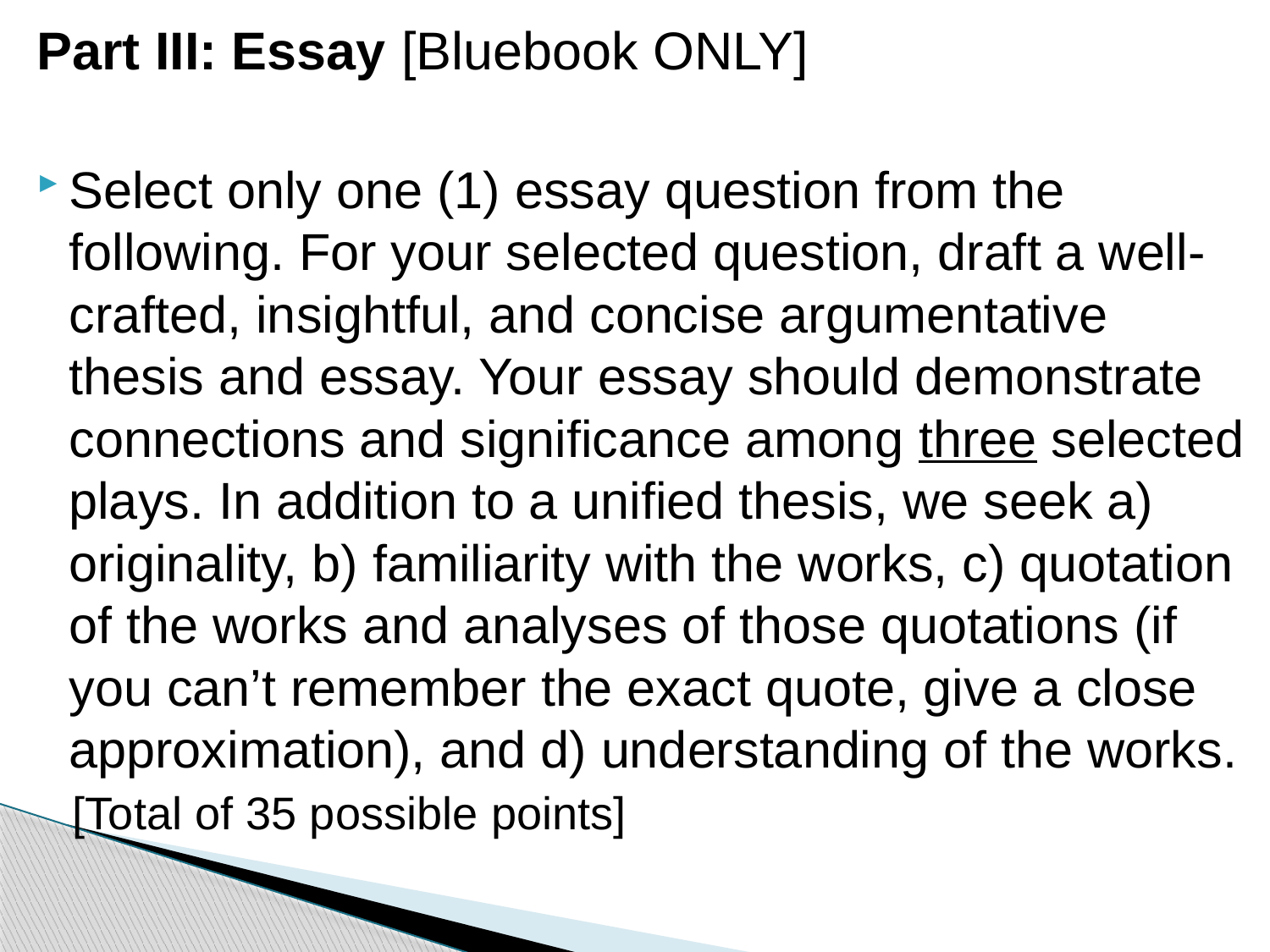

Part III: Essay [Bluebook ONLY]

Select only one (1) essay question from the following. For your selected question, draft a well-crafted, insightful, and concise argumentative thesis and essay. Your essay should demonstrate connections and significance among three selected plays. In addition to a unified thesis, we seek a) originality, b) familiarity with the works, c) quotation of the works and analyses of those quotations (if you can’t remember the exact quote, give a close approximation), and d) understanding of the works.
			[Total of 35 possible points]